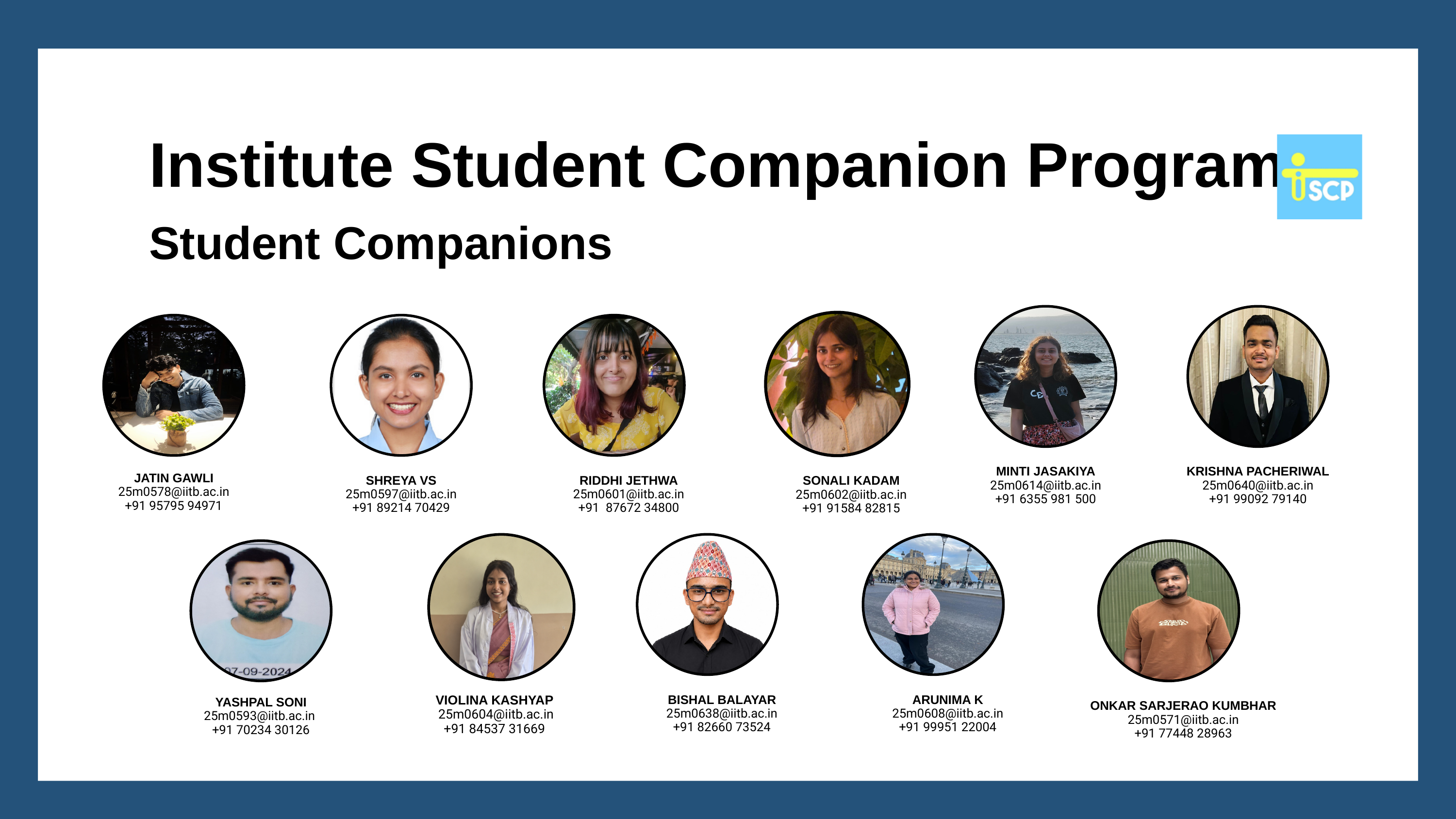

Institute Student Companion Program
Student Companions

MINTI JASAKIYA
25m0614@iitb.ac.in
+91 6355 981 500

KRISHNA PACHERIWAL
25m0640@iitb.ac.in
+91 99092 79140

JATIN GAWLI
25m0578@iitb.ac.in
+91 95795 94971

SHREYA VS
25m0597@iitb.ac.in
+91 89214 70429

RIDDHI JETHWA
25m0601@iitb.ac.in
+91  87672 34800

SONALI KADAM
25m0602@iitb.ac.in
+91 91584 82815

VIOLINA KASHYAP
 25m0604@iitb.ac.in
+91 84537 31669

BISHAL BALAYAR
25m0638@iitb.ac.in
+91 82660 73524

ARUNIMA K
25m0608@iitb.ac.in
+91 99951 22004

ONKAR SARJERAO KUMBHAR
25m0571@iitb.ac.in
+91 77448 28963
YASHPAL SONI
25m0593@iitb.ac.in
+91 70234 30126